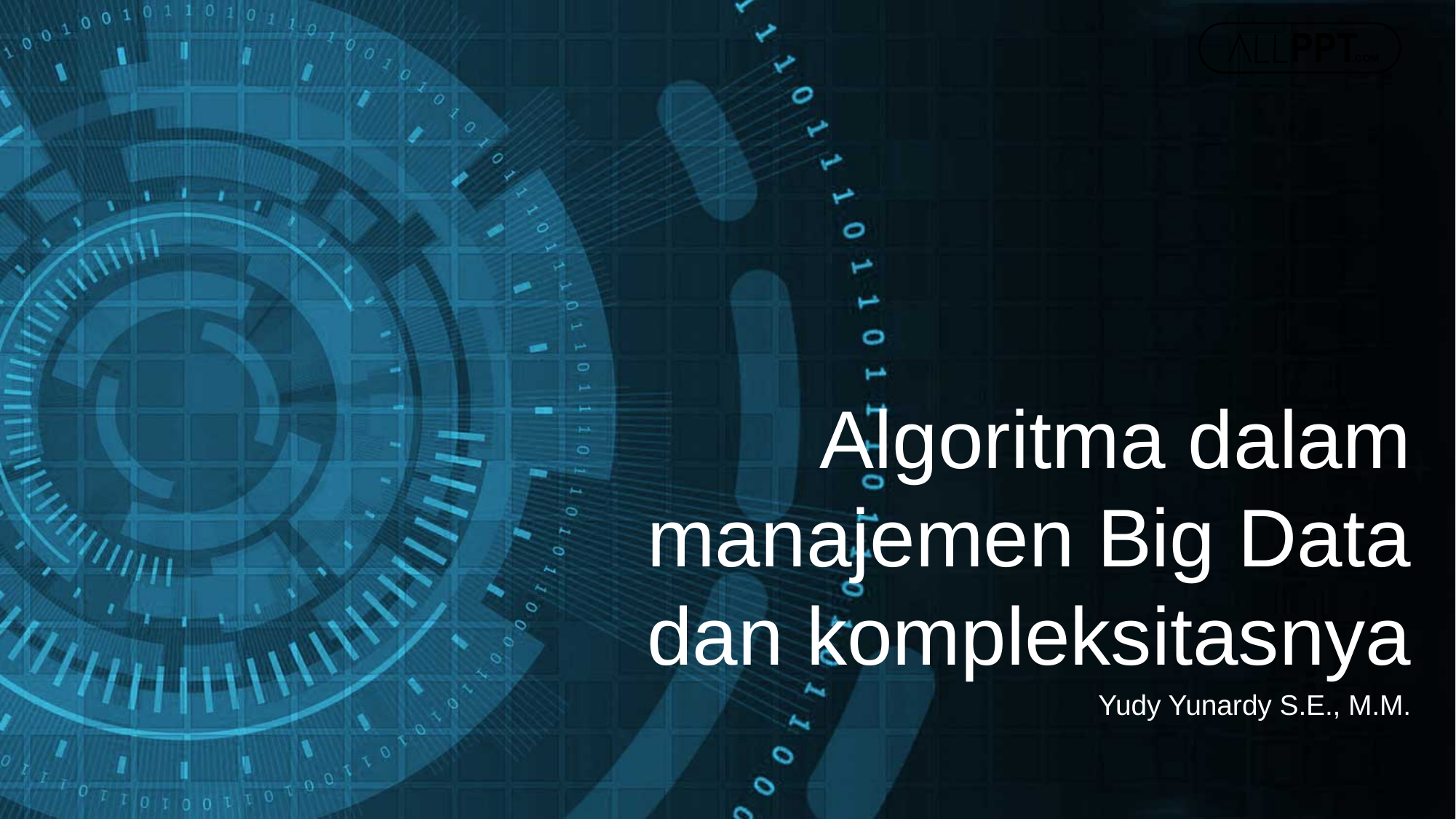

Algoritma dalam manajemen Big Data dan kompleksitasnya
Yudy Yunardy S.E., M.M.